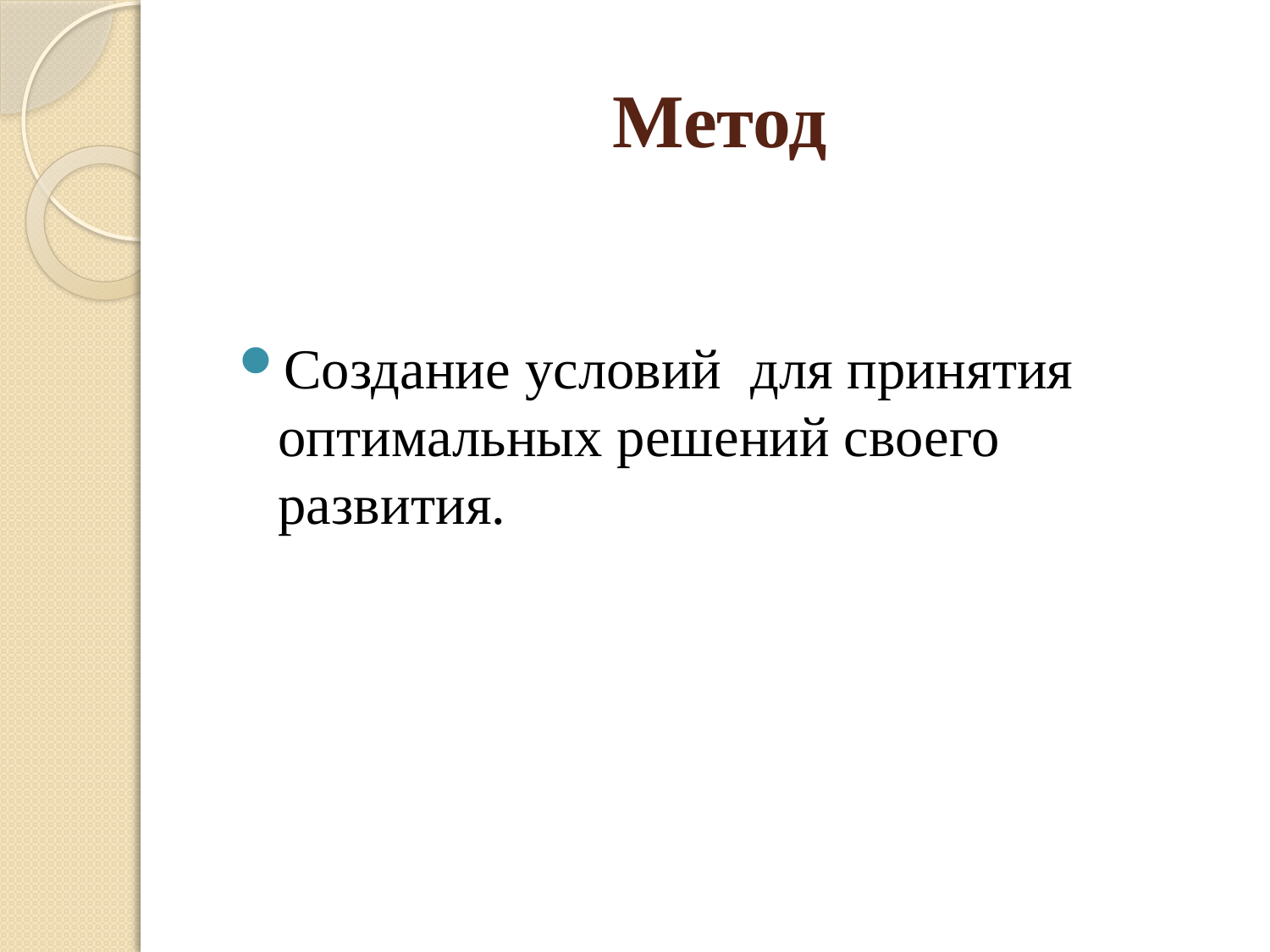

# Метод
Создание условий  для принятия оптимальных решений своего развития.